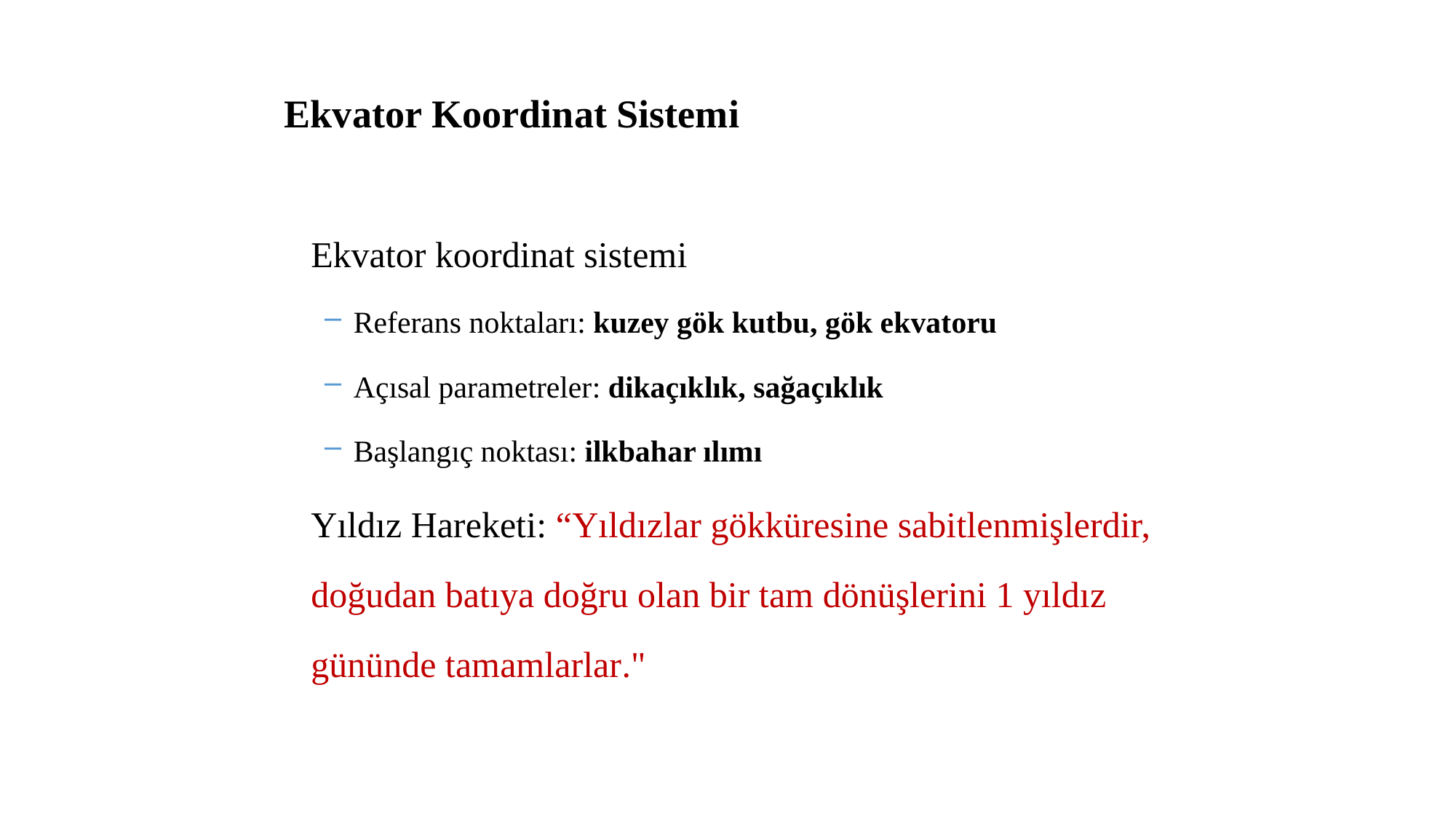

Ekvator Koordinat Sistemi
	Ekvator koordinat sistemi
Referans noktaları: kuzey gök kutbu, gök ekvatoru
Açısal parametreler: dikaçıklık, sağaçıklık
Başlangıç noktası: ilkbahar ılımı
	Yıldız Hareketi: “Yıldızlar gökküresine sabitlenmişlerdir, doğudan batıya doğru olan bir tam dönüşlerini 1 yıldız gününde tamamlarlar."